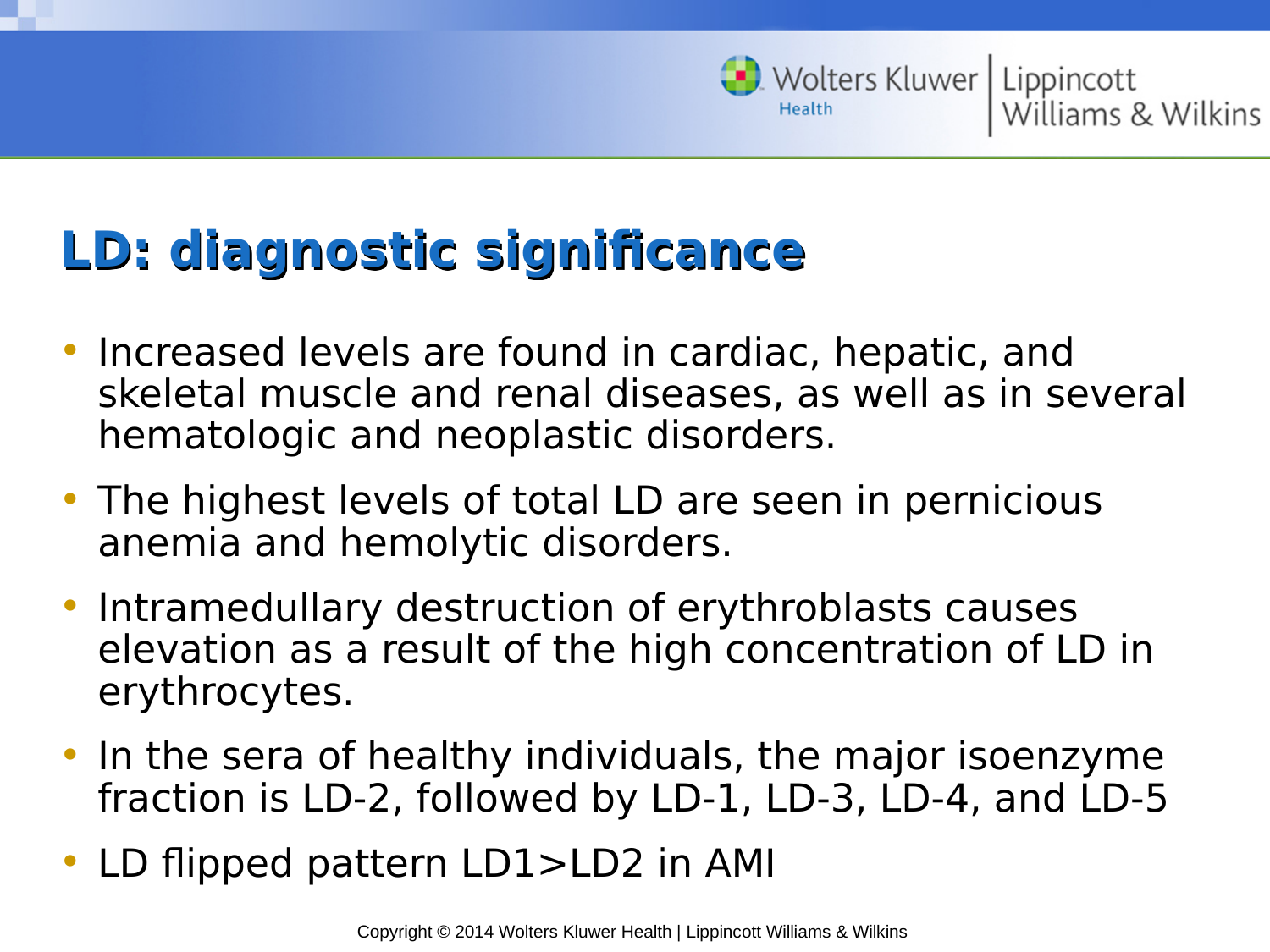

# LD: diagnostic significance
Increased levels are found in cardiac, hepatic, and skeletal muscle and renal diseases, as well as in several hematologic and neoplastic disorders.
The highest levels of total LD are seen in pernicious anemia and hemolytic disorders.
Intramedullary destruction of erythroblasts causes elevation as a result of the high concentration of LD in erythrocytes.
In the sera of healthy individuals, the major isoenzyme fraction is LD-2, followed by LD-1, LD-3, LD-4, and LD-5
LD flipped pattern LD1>LD2 in AMI